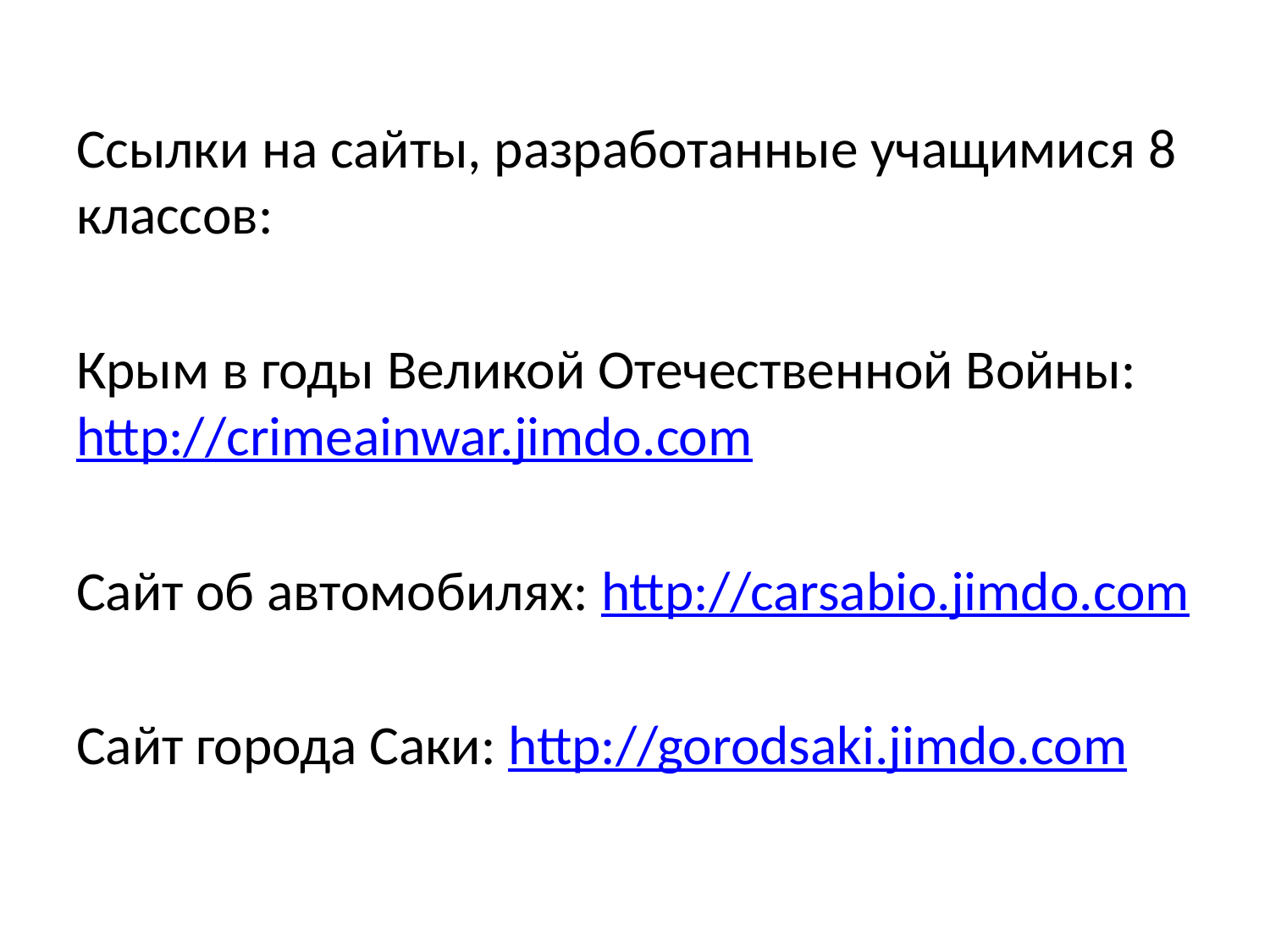

Ссылки на сайты, разработанные учащимися 8 классов:

Крым в годы Великой Отечественной Войны: http://crimeainwar.jimdo.com

Сайт об автомобилях: http://carsabio.jimdo.com

Сайт города Саки: http://gorodsaki.jimdo.com